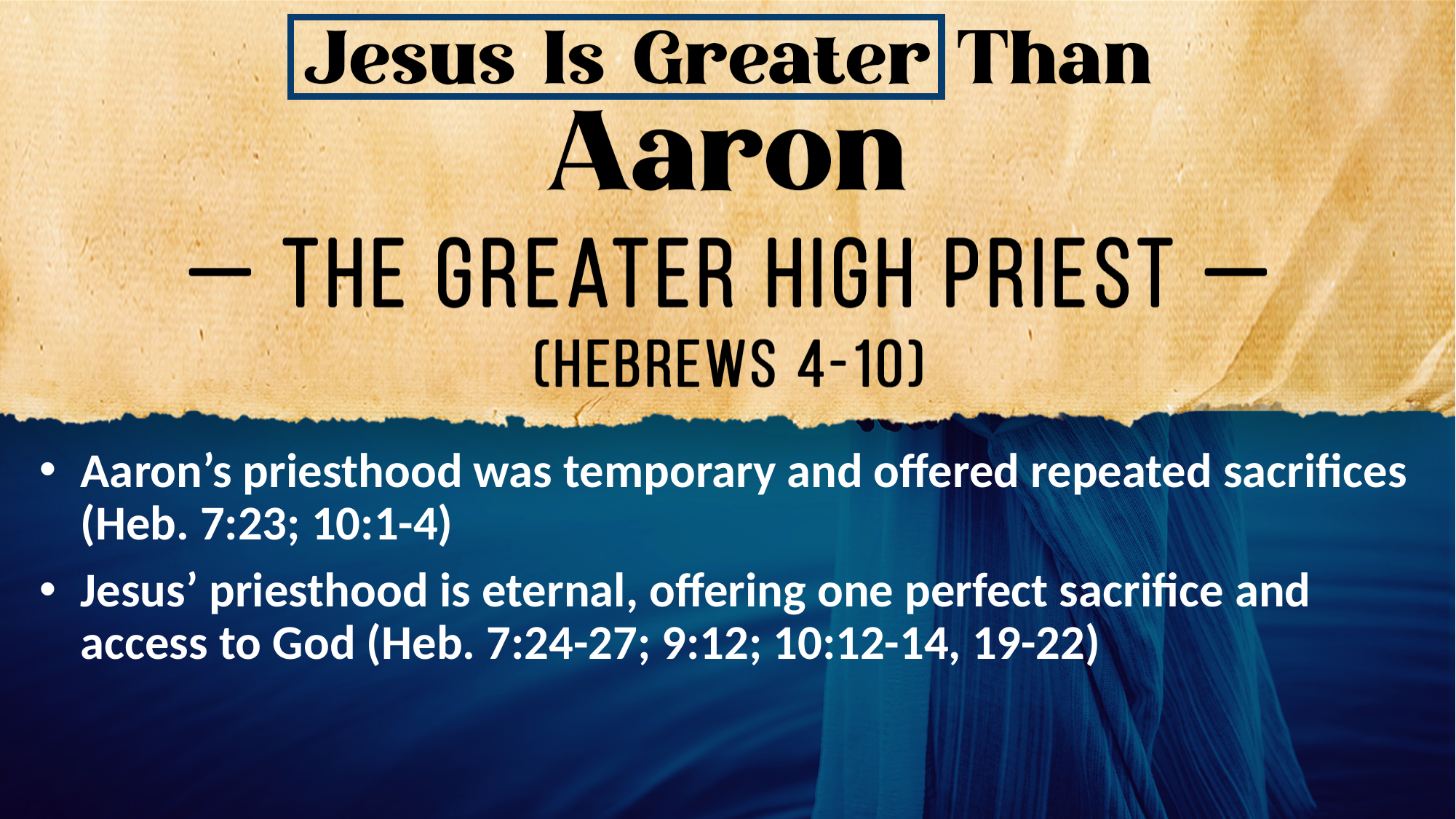

Aaron’s priesthood was temporary and offered repeated sacrifices (Heb. 7:23; 10:1-4)
Jesus’ priesthood is eternal, offering one perfect sacrifice and access to God (Heb. 7:24-27; 9:12; 10:12-14, 19-22)